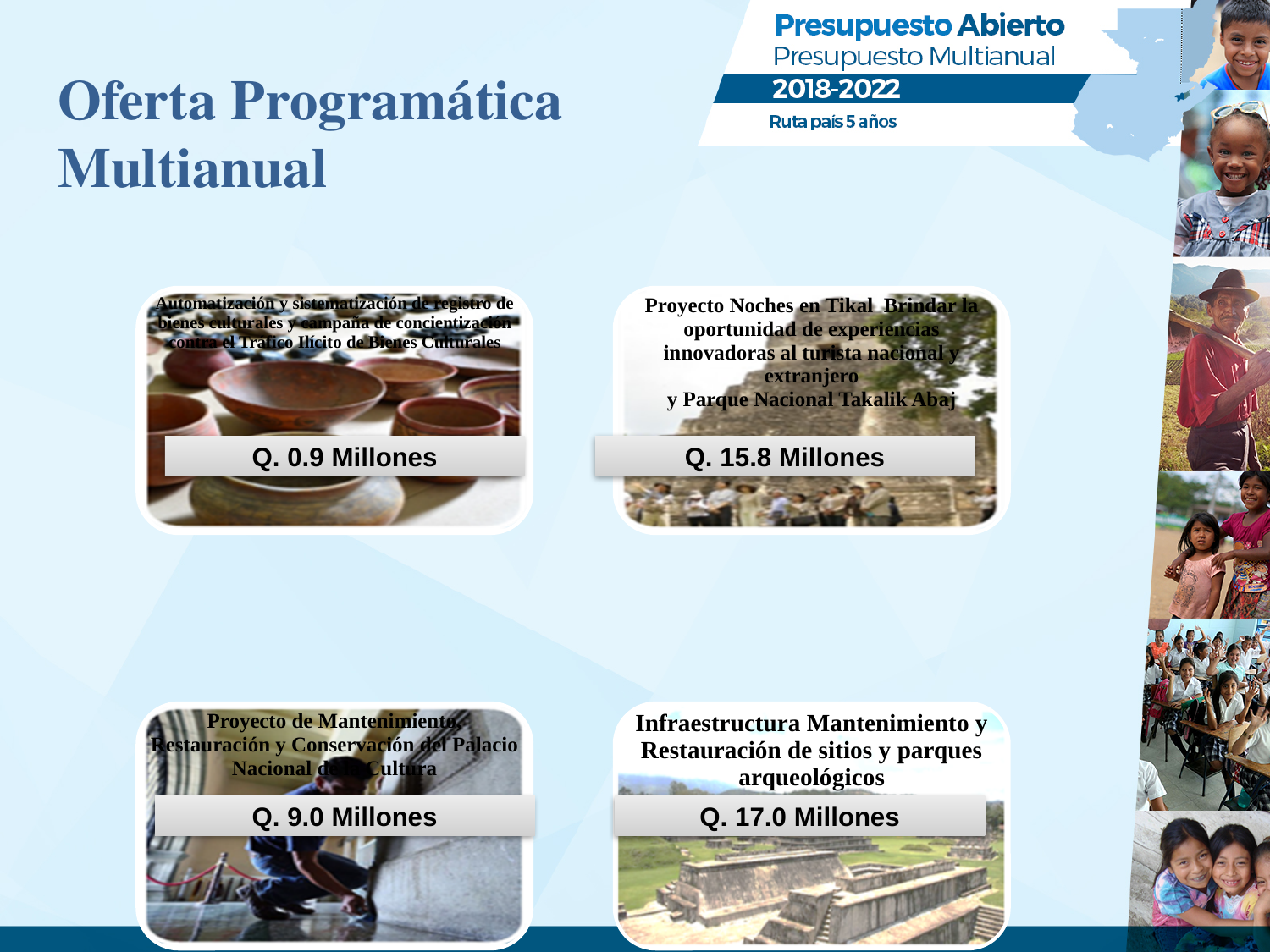

# Oferta Programática Multianual
Automatización y sistematización de registro de bienes culturales y campaña de concientización contra el Tráfico Ilícito de Bienes Culturales
Proyecto de Mantenimiento, Restauración y Conservación del Palacio Nacional de la Cultura
Infraestructura Mantenimiento y Restauración de sitios y parques arqueológicos
Proyecto Noches en Tikal  Brindar la oportunidad de experiencias innovadoras al turista nacional y extranjero
y Parque Nacional Takalik Abaj
Q. 0.9 Millones
Q. 15.8 Millones
Q. 9.0 Millones
Q. 17.0 Millones